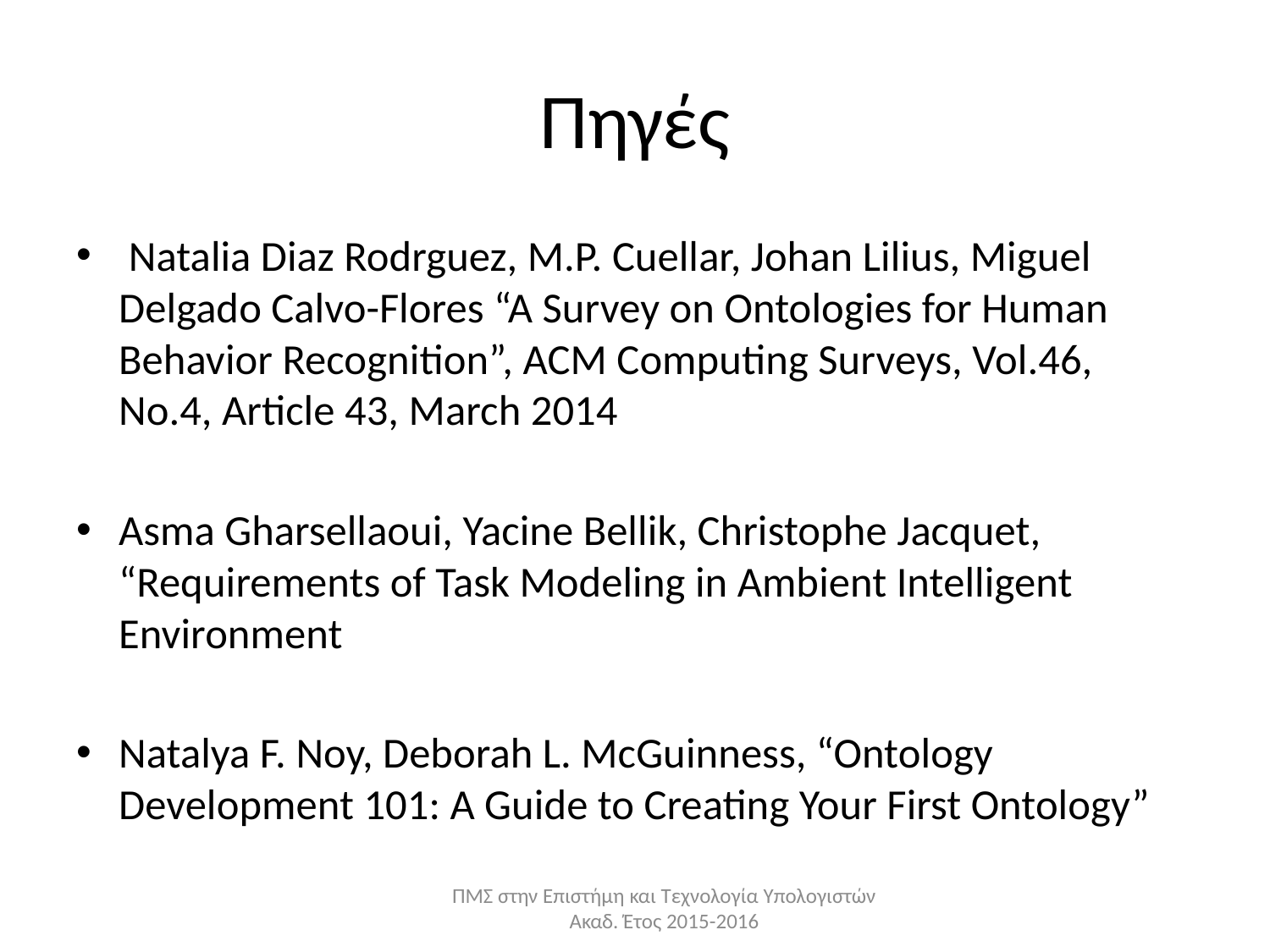

# Πηγές
 Natalia Diaz Rodrguez, M.P. Cuellar, Johan Lilius, Miguel Delgado Calvo-Flores “A Survey on Ontologies for Human Behavior Recognition”, ACM Computing Surveys, Vol.46, No.4, Article 43, March 2014

Asma Gharsellaoui, Yacine Bellik, Christophe Jacquet, “Requirements of Task Modeling in Ambient Intelligent Environment

Natalya F. Noy, Deborah L. McGuinness, “Ontology Development 101: A Guide to Creating Your First Ontology”
ΠΜΣ στην Επιστήμη και Τεχνολογία Υπολογιστών Ακαδ. Έτος 2015-2016